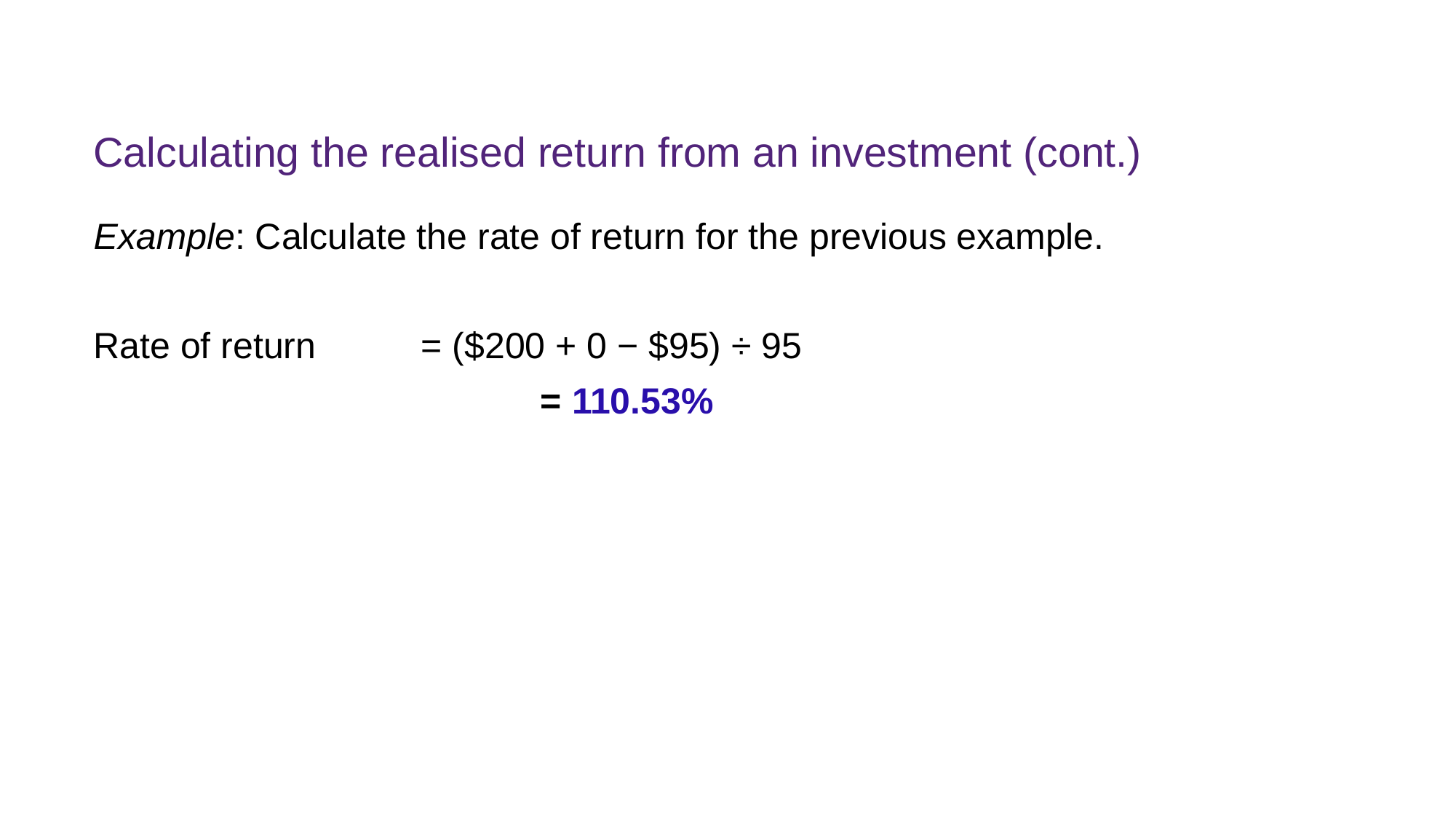

# Calculating the realised return from an investment (cont.)
Example: Calculate the rate of return for the previous example.

Rate of return 	= ($200 + 0 − $95) ÷ 95
				 = 110.53%

FINM7409